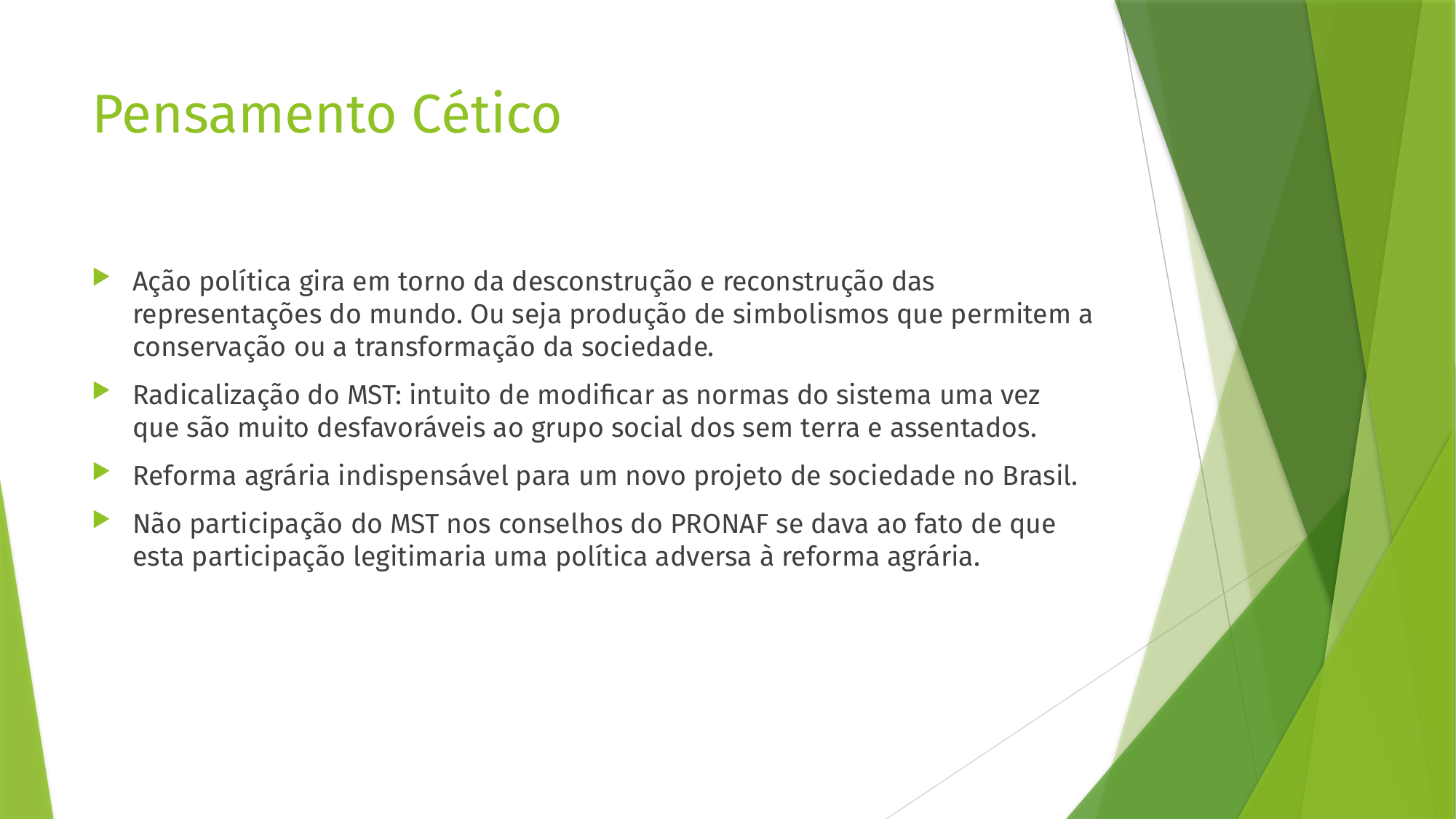

# Pensamento Cético
Ação política gira em torno da desconstrução e reconstrução das representações do mundo. Ou seja produção de simbolismos que permitem a conservação ou a transformação da sociedade.
Radicalização do MST: intuito de modificar as normas do sistema uma vez que são muito desfavoráveis ao grupo social dos sem terra e assentados.
Reforma agrária indispensável para um novo projeto de sociedade no Brasil.
Não participação do MST nos conselhos do PRONAF se dava ao fato de que esta participação legitimaria uma política adversa à reforma agrária.